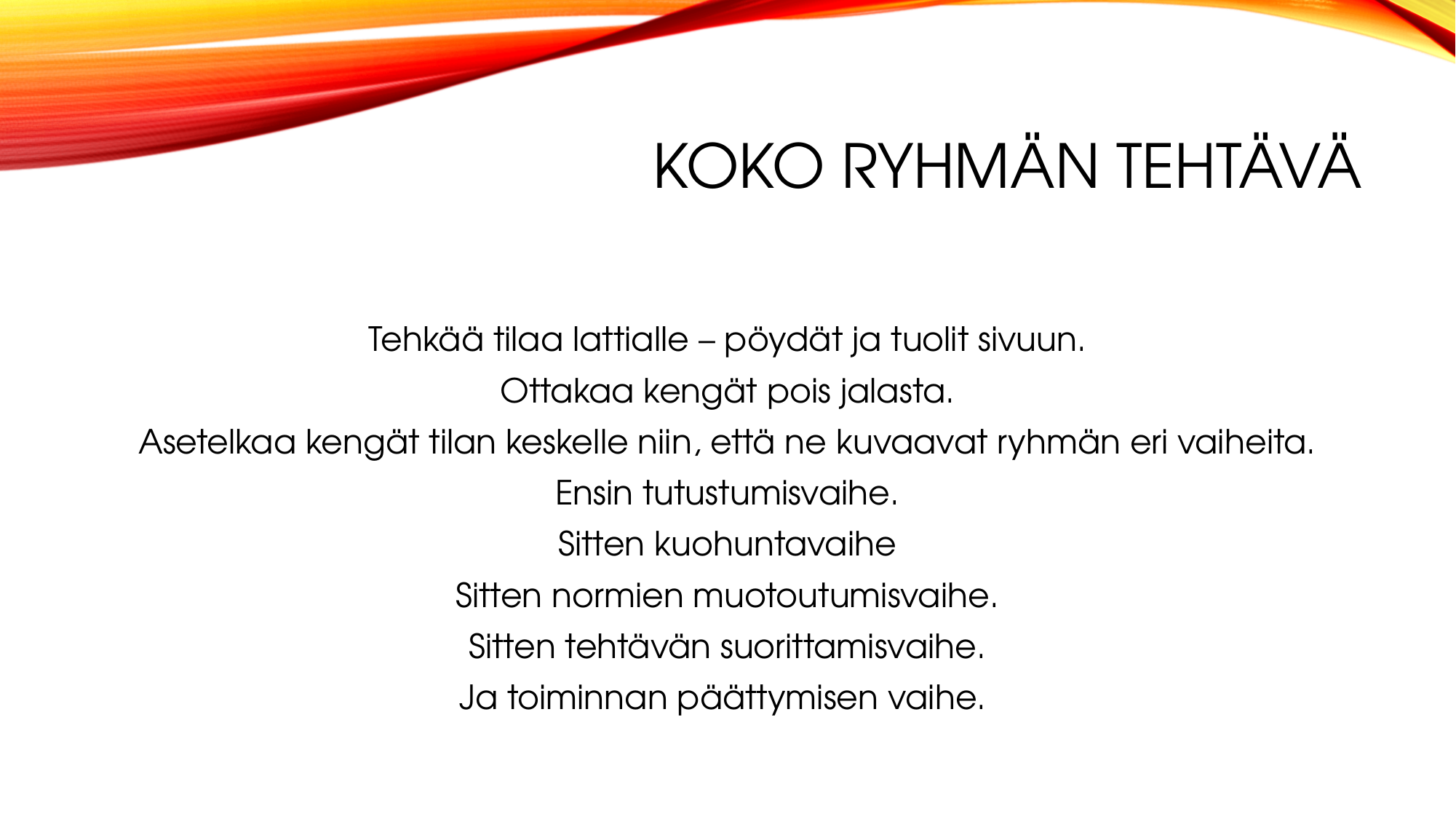

# Koko ryhmän tehtävä

Tehkää tilaa lattialle – pöydät ja tuolit sivuun.
Ottakaa kengät pois jalasta.
Asetelkaa kengät tilan keskelle niin, että ne kuvaavat ryhmän eri vaiheita.
Ensin tutustumisvaihe.
Sitten kuohuntavaihe
Sitten normien muotoutumisvaihe.
Sitten tehtävän suorittamisvaihe.
Ja toiminnan päättymisen vaihe.